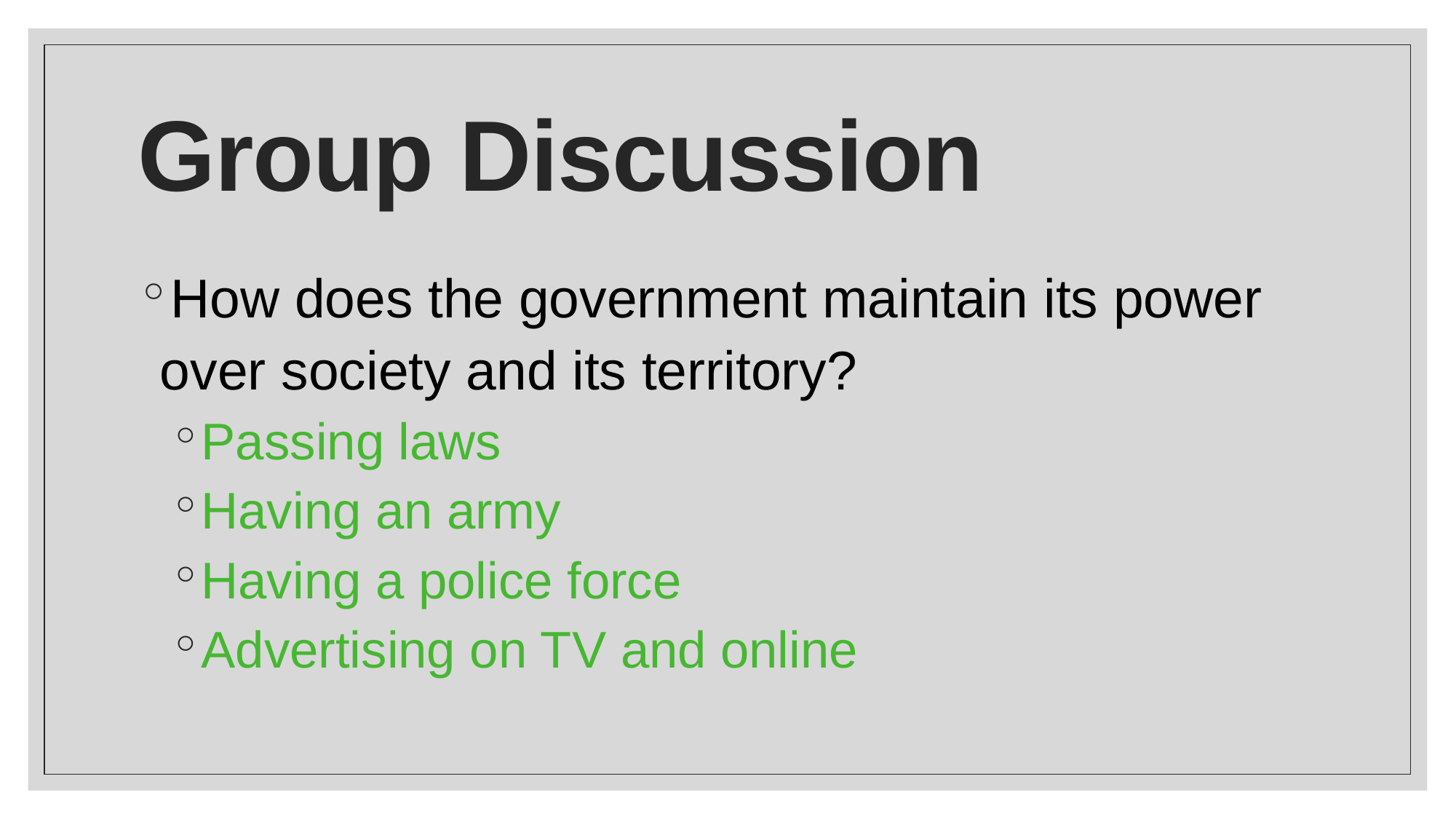

# Group Discussion
How does the government maintain its power over society and its territory?
Passing laws
Having an army
Having a police force
Advertising on TV and online